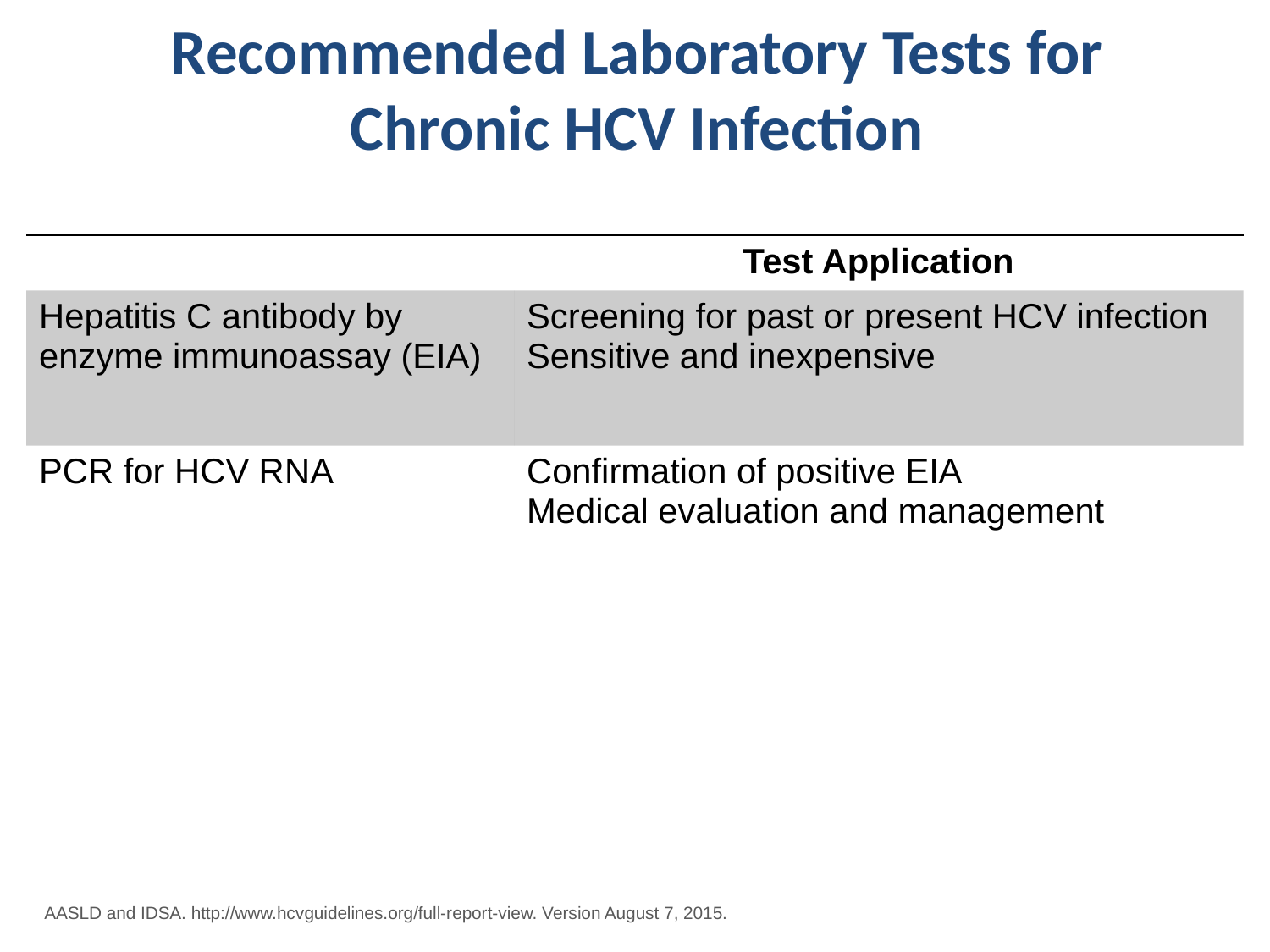

# Recommended Laboratory Tests for Chronic HCV Infection
|  | Test Application |
| --- | --- |
| Hepatitis C antibody by enzyme immunoassay (EIA) | Screening for past or present HCV infection Sensitive and inexpensive |
| PCR for HCV RNA | Confirmation of positive EIA Medical evaluation and management |
AASLD and IDSA. http://www.hcvguidelines.org/full-report-view. Version August 7, 2015.